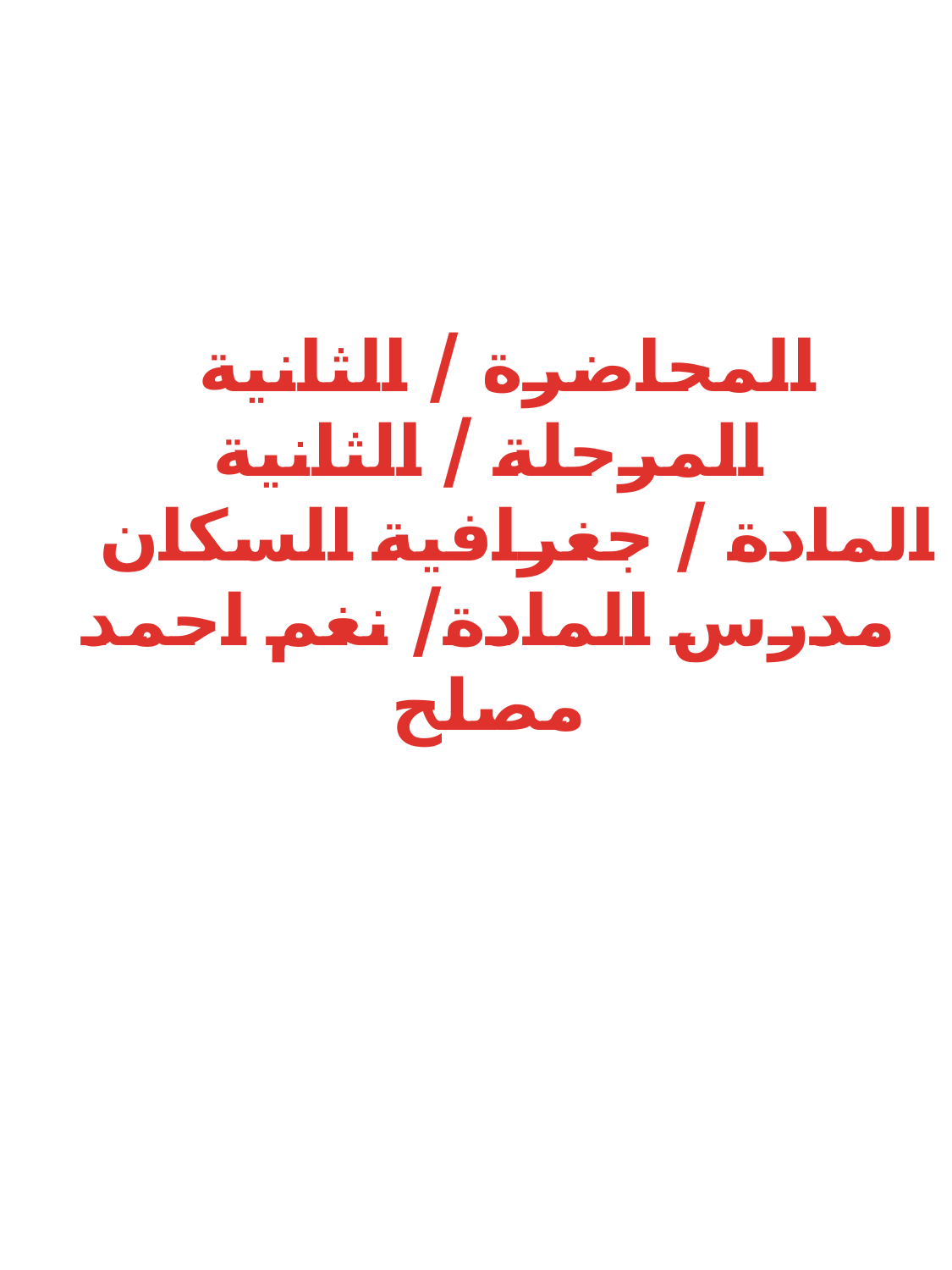

المحاضرة / الثانية
المرحلة / الثانية
المادة / جغرافية السكان
مدرس المادة/ نغم احمد مصلح